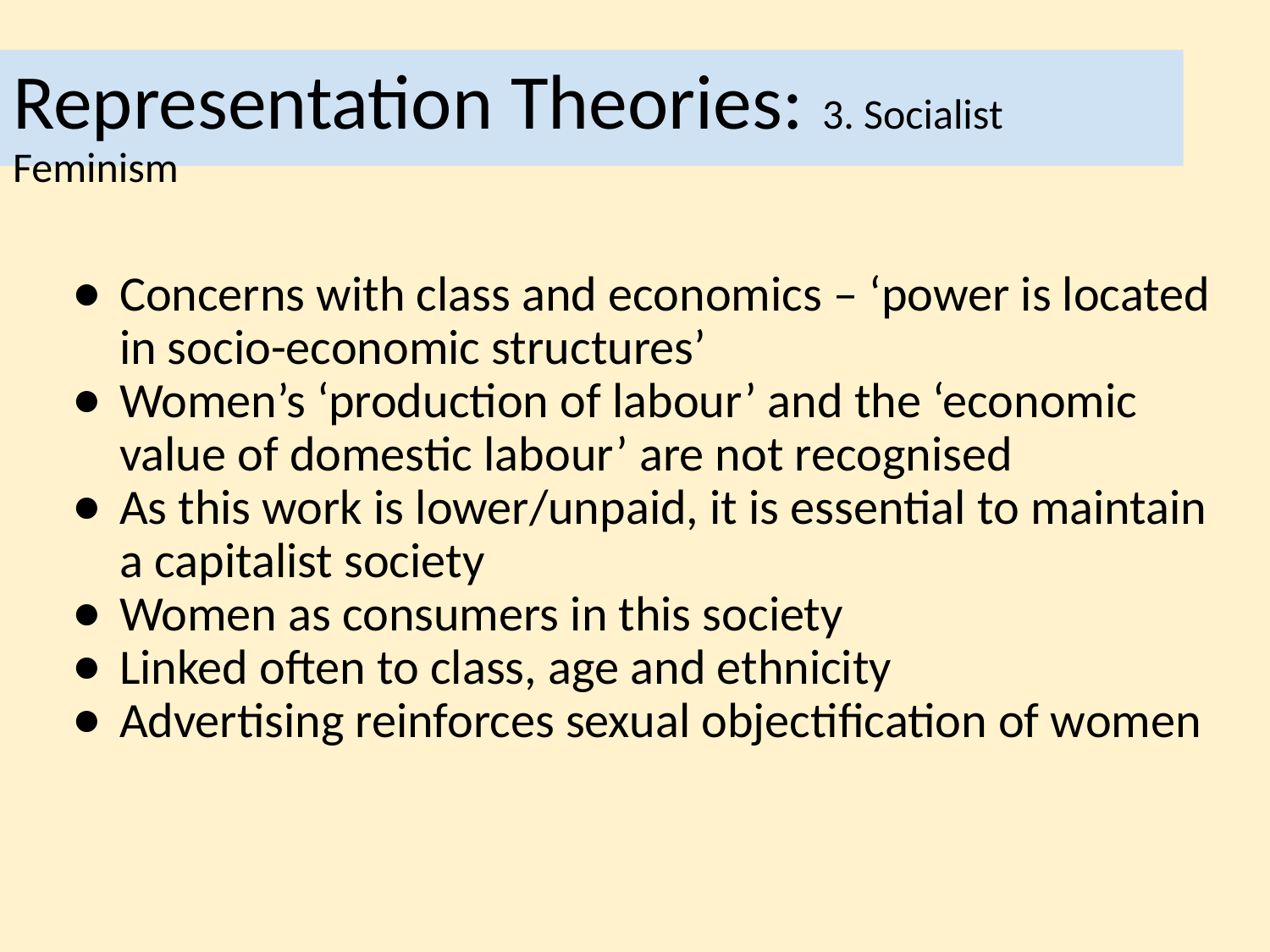

# Representation Theories: 3. Socialist Feminism
Concerns with class and economics – ‘power is located in socio-economic structures’
Women’s ‘production of labour’ and the ‘economic value of domestic labour’ are not recognised
As this work is lower/unpaid, it is essential to maintain a capitalist society
Women as consumers in this society
Linked often to class, age and ethnicity
Advertising reinforces sexual objectification of women